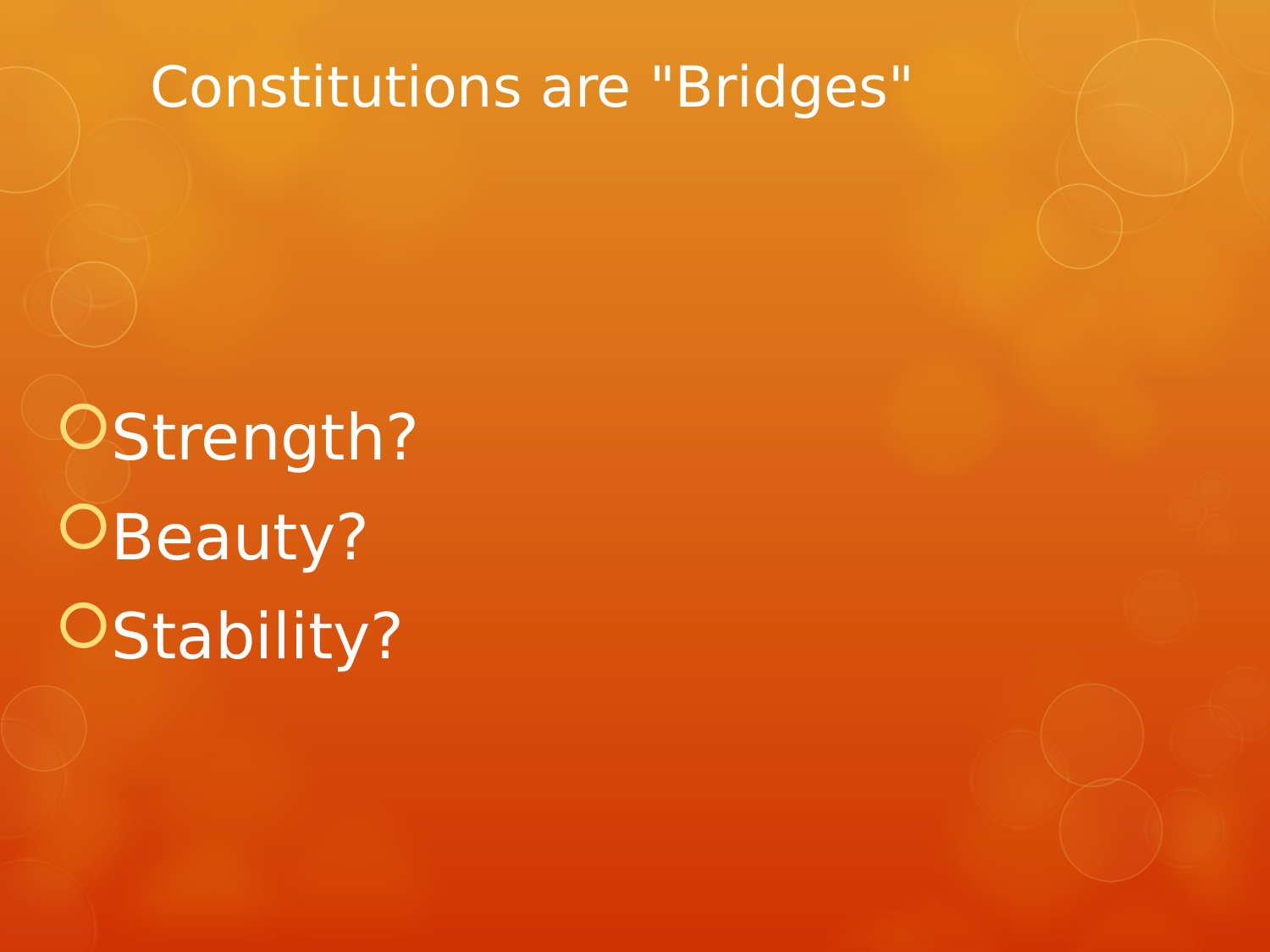

# Constitutions are "Bridges"
Strength?
Beauty?
Stability?